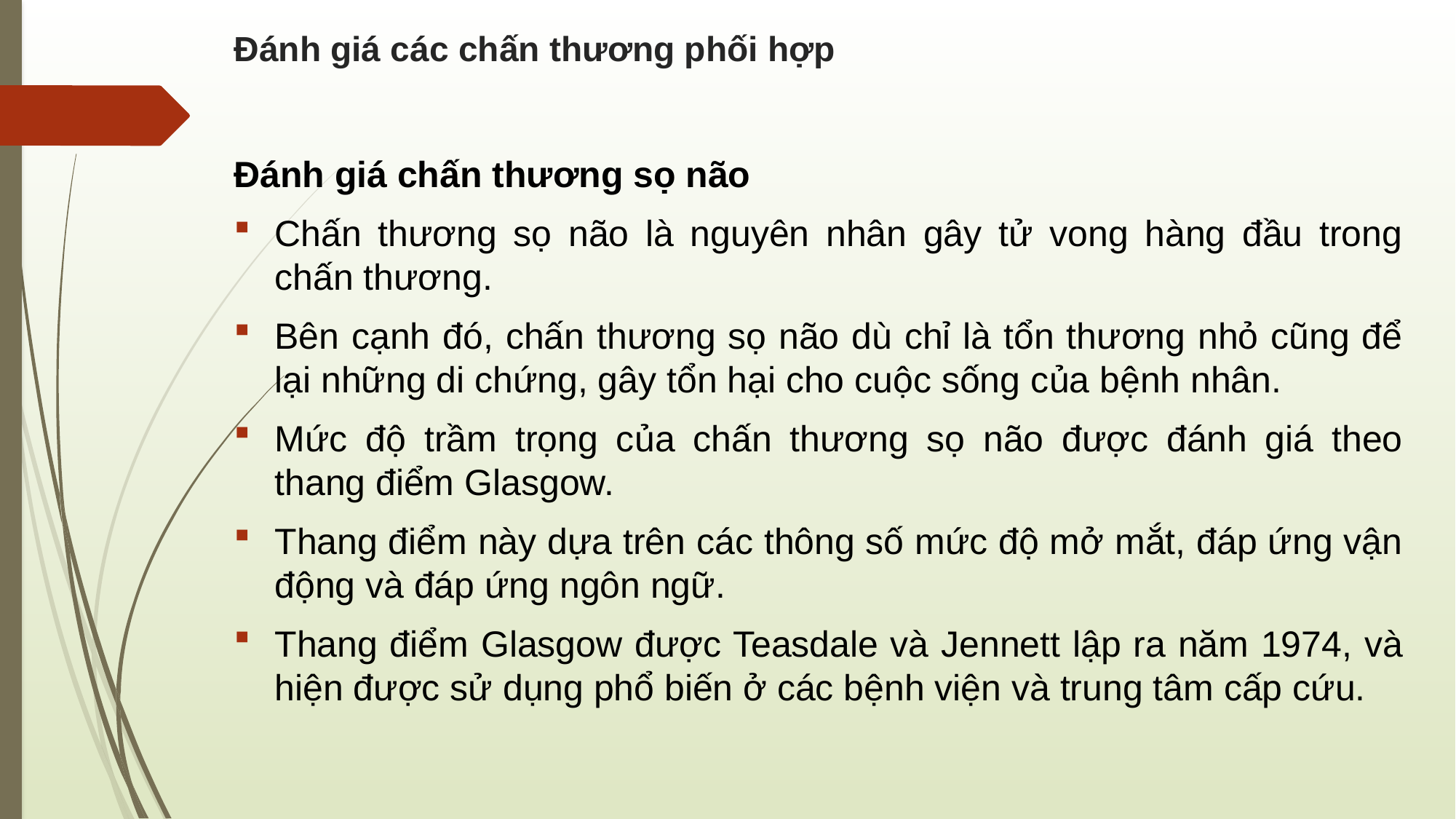

# Đánh giá các chấn thương phối hợp
Đánh giá chấn thương sọ não
Chấn thương sọ não là nguyên nhân gây tử vong hàng đầu trong chấn thương.
Bên cạnh đó, chấn thương sọ não dù chỉ là tổn thương nhỏ cũng để lại những di chứng, gây tổn hại cho cuộc sống của bệnh nhân.
Mức độ trầm trọng của chấn thương sọ não được đánh giá theo thang điểm Glasgow.
Thang điểm này dựa trên các thông số mức độ mở mắt, đáp ứng vận động và đáp ứng ngôn ngữ.
Thang điểm Glasgow được Teasdale và Jennett lập ra năm 1974, và hiện được sử dụng phổ biến ở các bệnh viện và trung tâm cấp cứu.